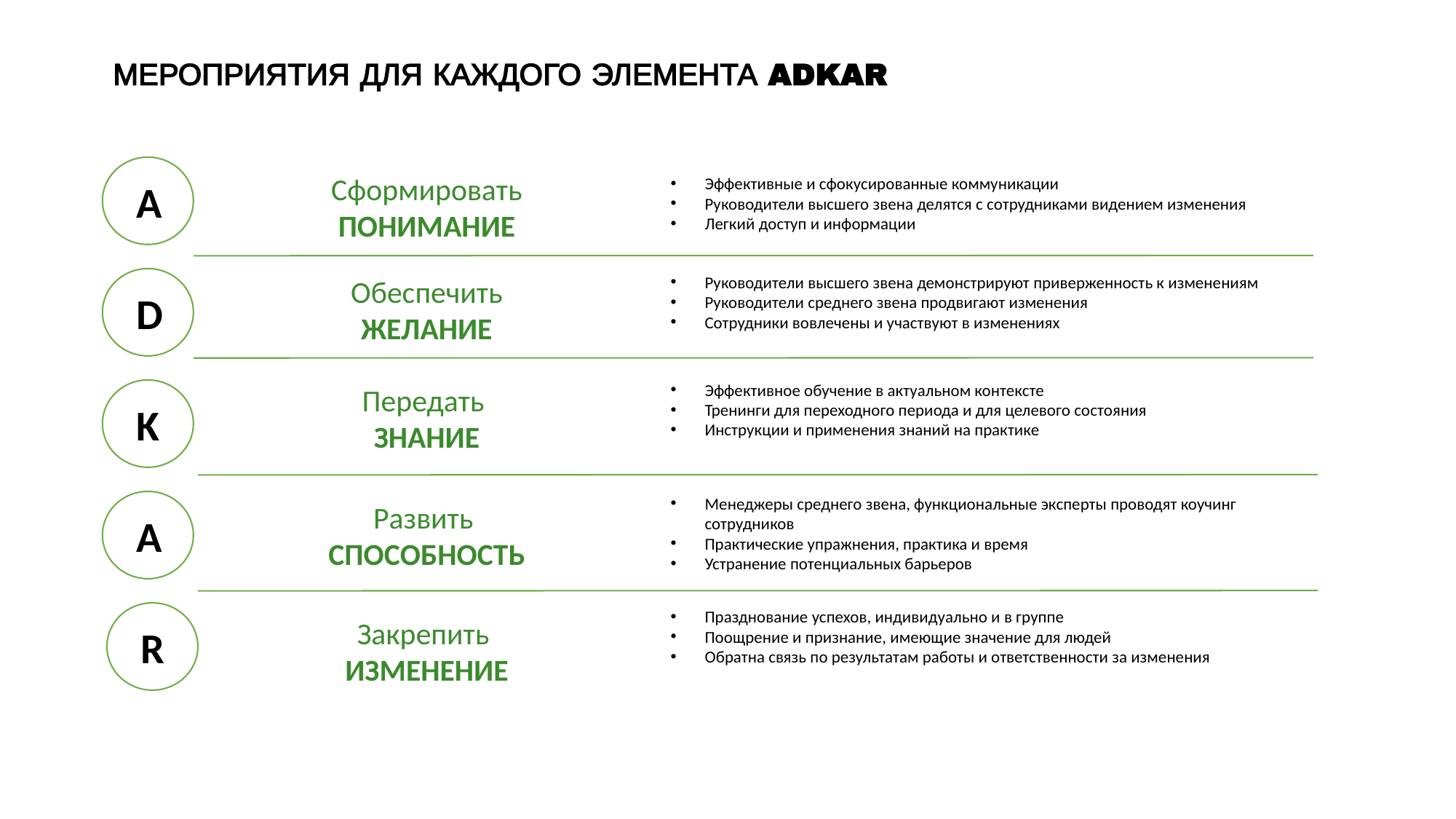

МЕРОПРИЯТИЯ ДЛЯ КАЖДОГО ЭЛЕМЕНТА ADKAR
 A
Сформировать ПОНИМАНИЕ
Эффективные и сфокусированные коммуникации
Руководители высшего звена делятся с сотрудниками видением изменения
Легкий доступ и информации
Руководители высшего звена демонстрируют приверженность к изменениям
Руководители среднего звена продвигают изменения
Сотрудники вовлечены и участвуют в изменениях
Обеспечить ЖЕЛАНИЕ
 D
Эффективное обучение в актуальном контексте
Тренинги для переходного периода и для целевого состояния
Инструкции и применения знаний на практике
Передать
ЗНАНИЕ
 K
Менеджеры среднего звена, функциональные эксперты проводят коучинг сотрудников
Практические упражнения, практика и время
Устранение потенциальных барьеров
 A
Развить
СПОСОБНОСТЬ
Празднование успехов, индивидуально и в группе
Поощрение и признание, имеющие значение для людей
Обратна связь по результатам работы и ответственности за изменения
 R
Закрепить
ИЗМЕНЕНИЕ